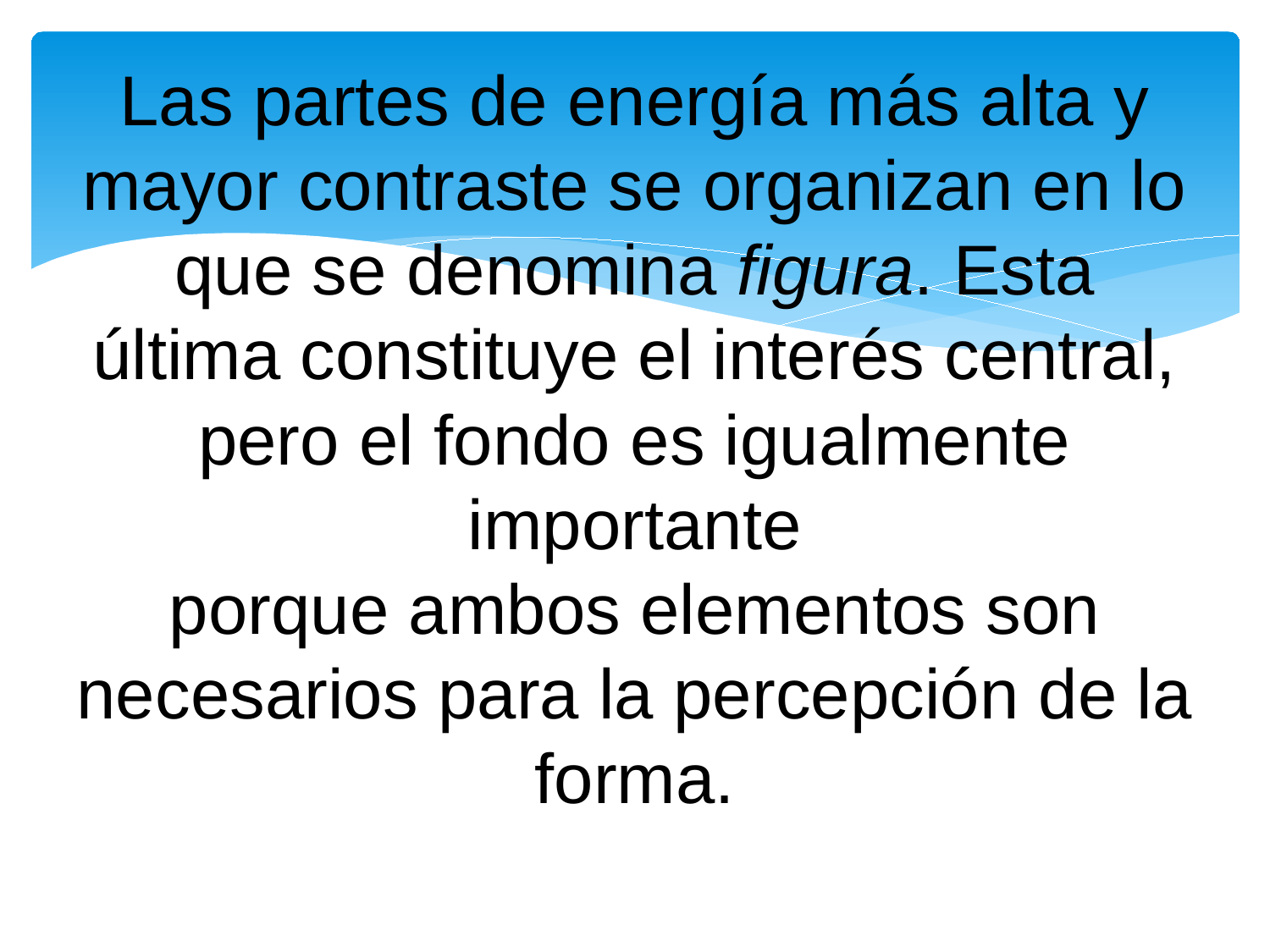

# Las partes de energía más alta y mayor contraste se organizan en lo que se denomina figura. Esta última constituye el interés central, pero el fondo es igualmente importante porque ambos elementos son necesarios para la percepción de la forma.